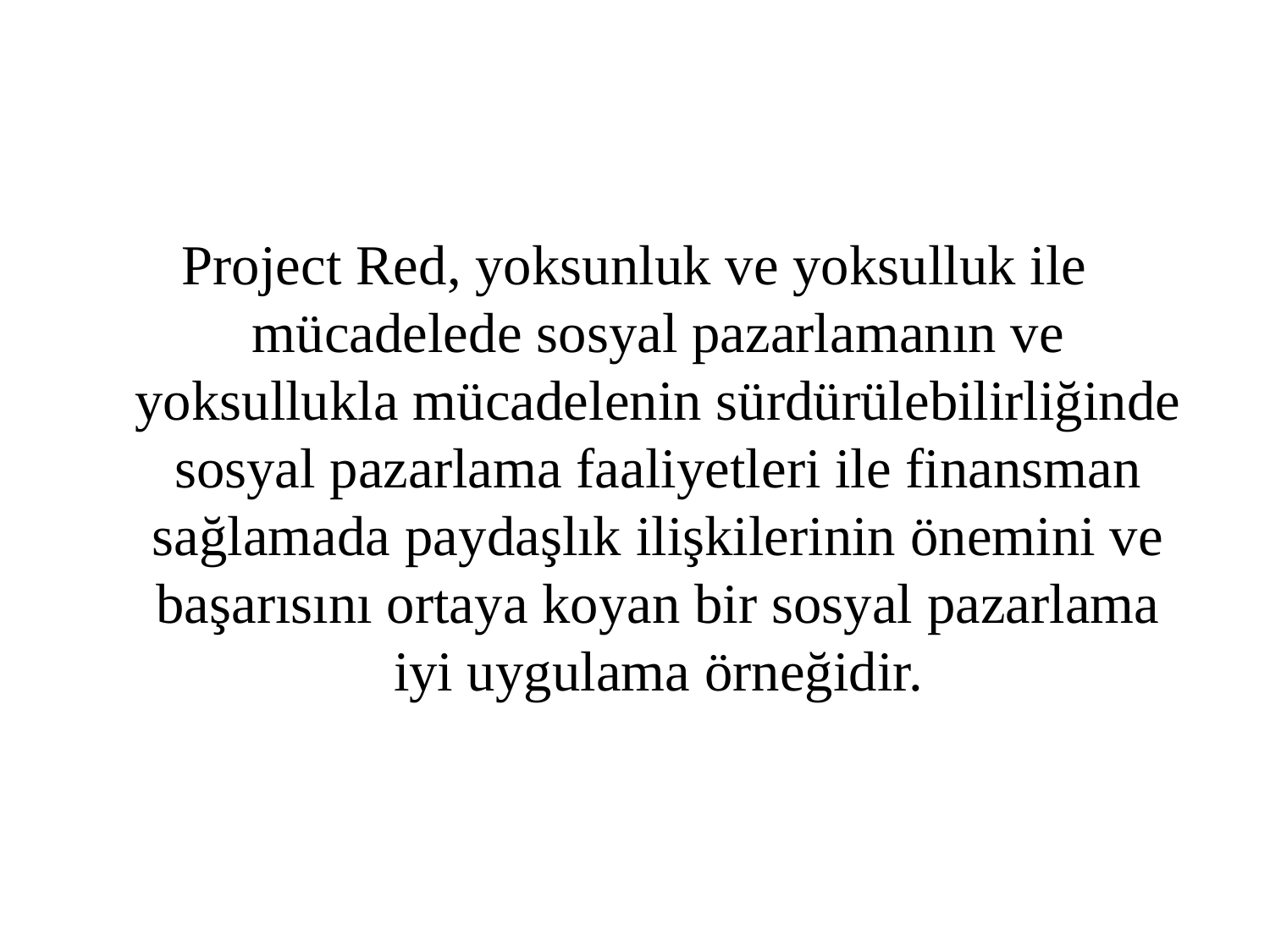

Project Red, yoksunluk ve yoksulluk ile mücadelede sosyal pazarlamanın ve yoksullukla mücadelenin sürdürülebilirliğinde sosyal pazarlama faaliyetleri ile finansman sağlamada paydaşlık ilişkilerinin önemini ve başarısını ortaya koyan bir sosyal pazarlama iyi uygulama örneğidir.